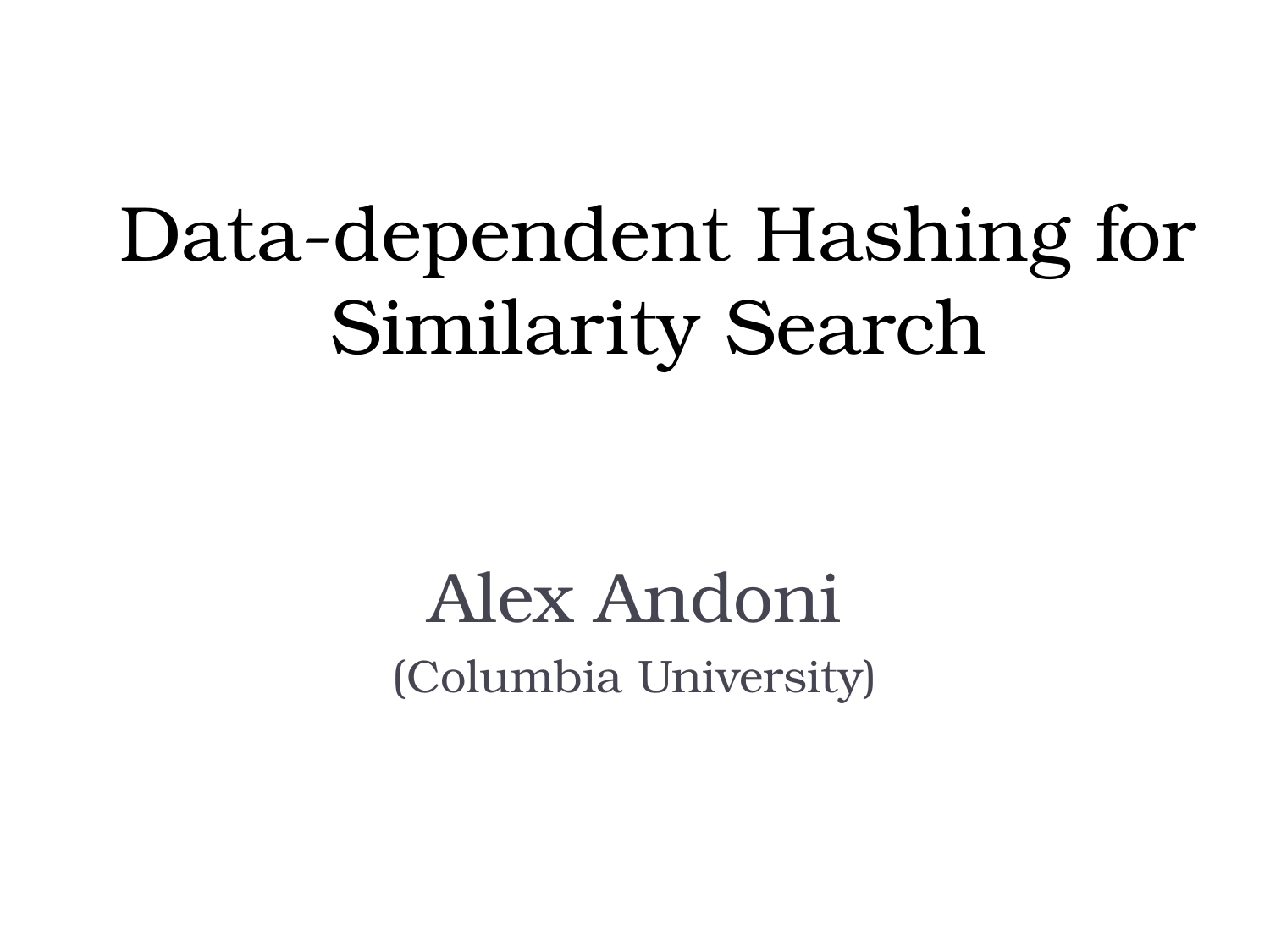

# Data-dependent Hashing for Similarity Search
Alex Andoni
(Columbia University)